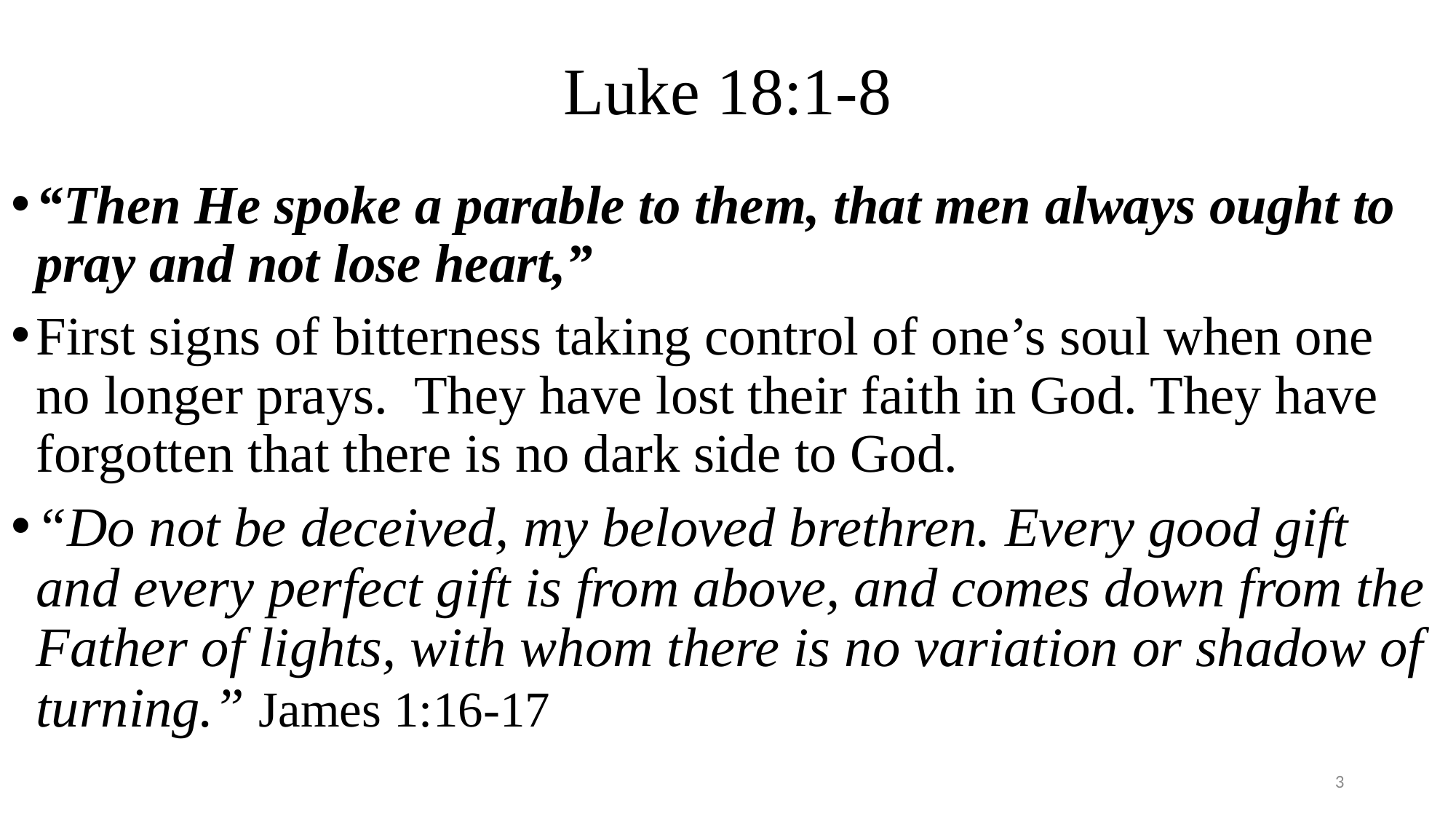

# Luke 18:1-8
“Then He spoke a parable to them, that men always ought to pray and not lose heart,”
First signs of bitterness taking control of one’s soul when one no longer prays.  They have lost their faith in God. They have forgotten that there is no dark side to God.
“Do not be deceived, my beloved brethren. Every good gift and every perfect gift is from above, and comes down from the Father of lights, with whom there is no variation or shadow of turning.” James 1:16-17

3